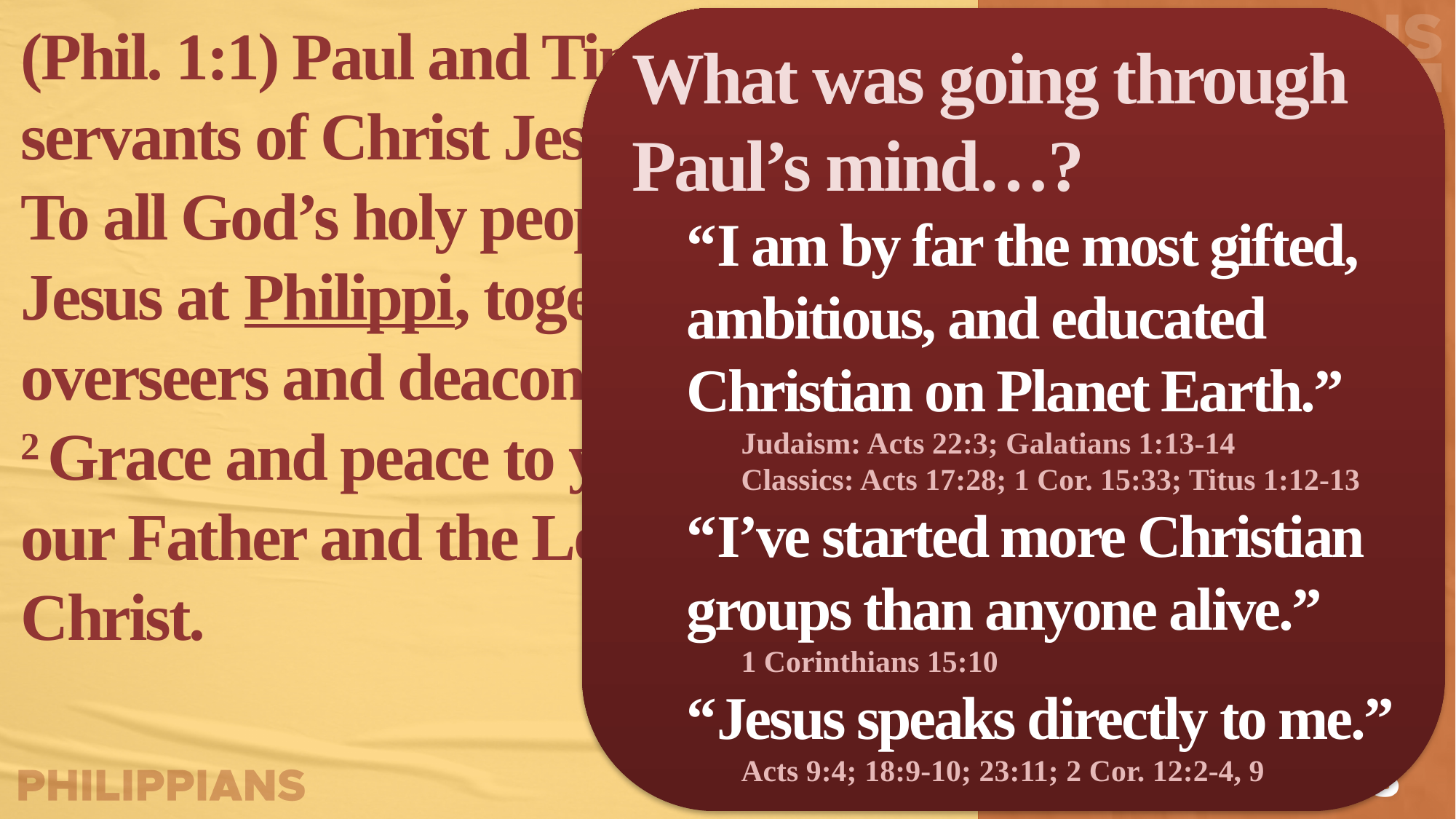

(Phil. 1:1) Paul and Timothy, servants of Christ Jesus.
To all God’s holy people in Christ Jesus at Philippi, together with the overseers and deacons.
2 Grace and peace to you from God our Father and the Lord Jesus Christ.
What was going through Paul’s mind…?
“I am by far the most gifted, ambitious, and educated Christian on Planet Earth.”
Judaism: Acts 22:3; Galatians 1:13-14
Classics: Acts 17:28; 1 Cor. 15:33; Titus 1:12-13
“I’ve started more Christian groups than anyone alive.”
1 Corinthians 15:10
“Jesus speaks directly to me.”
Acts 9:4; 18:9-10; 23:11; 2 Cor. 12:2-4, 9